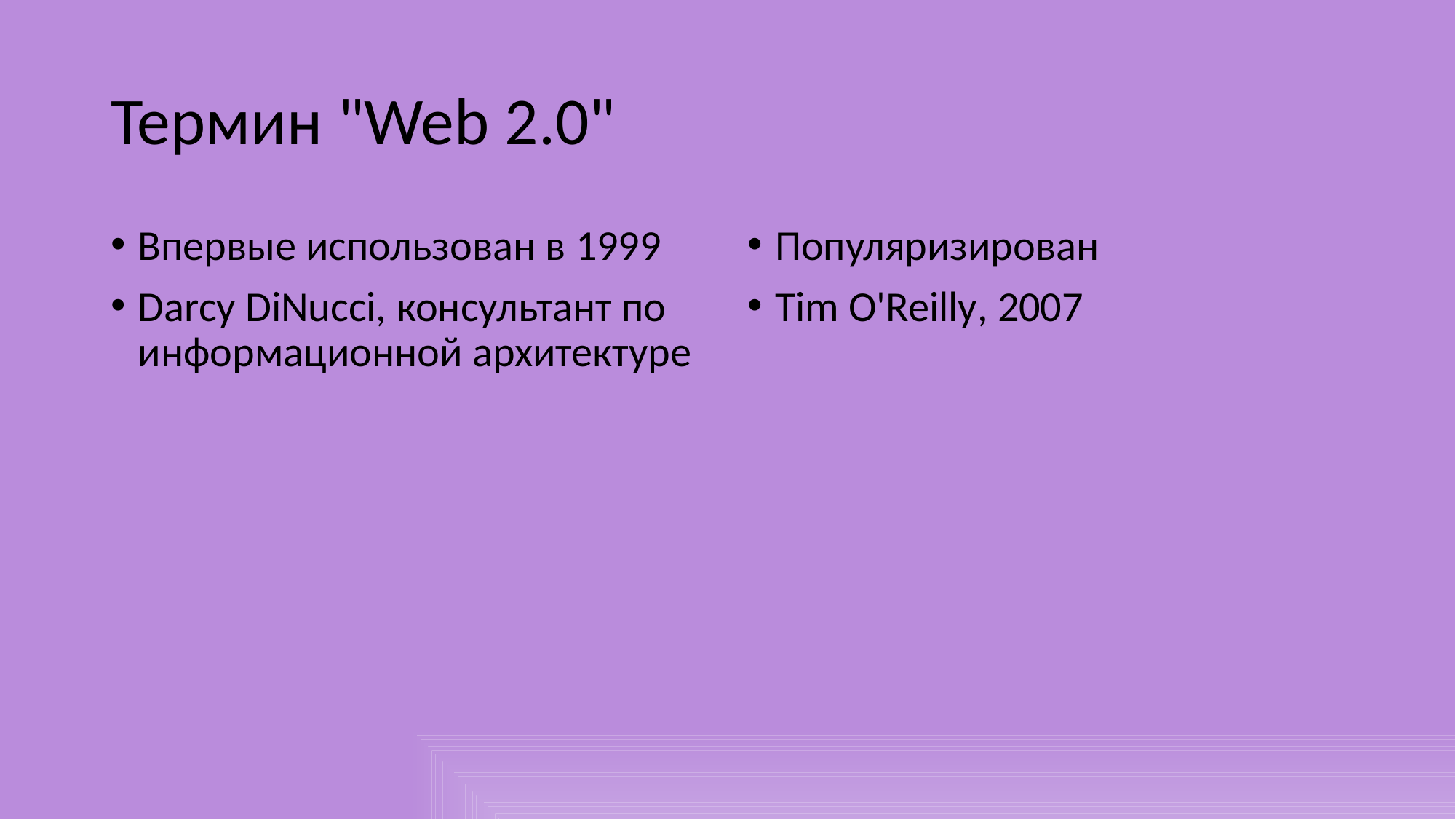

# Термин "Web 2.0"
Впервые использован в 1999
Darcy DiNucci, консультант по информационной архитектуре
Популяризирован
Tim O'Reilly, 2007